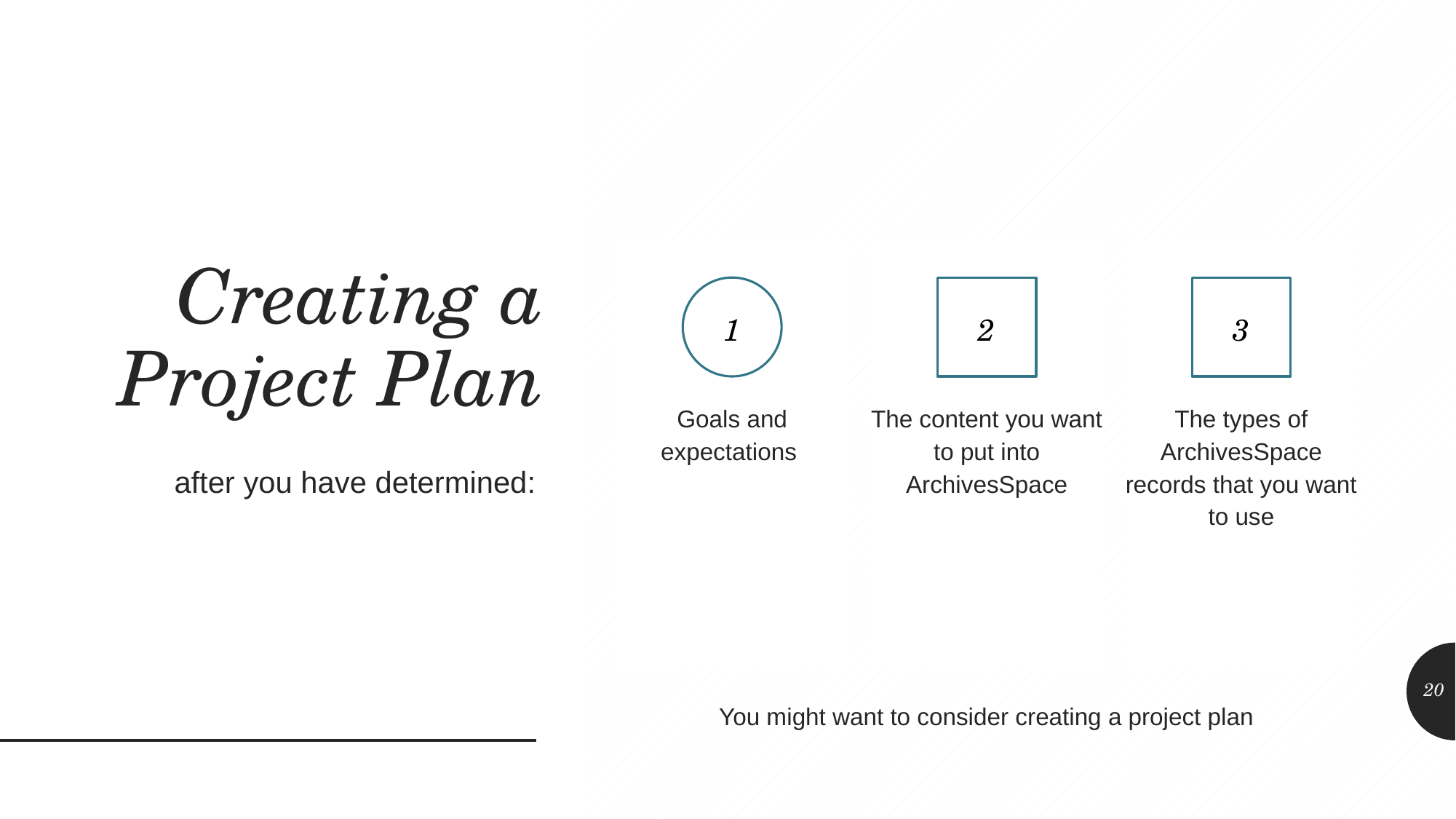

# Creating a Project Plan
Goals and expectations
The content you want to put into ArchivesSpace
The types of ArchivesSpace records that you want to use
1
2
3
after you have determined:
20
You might want to consider creating a project plan